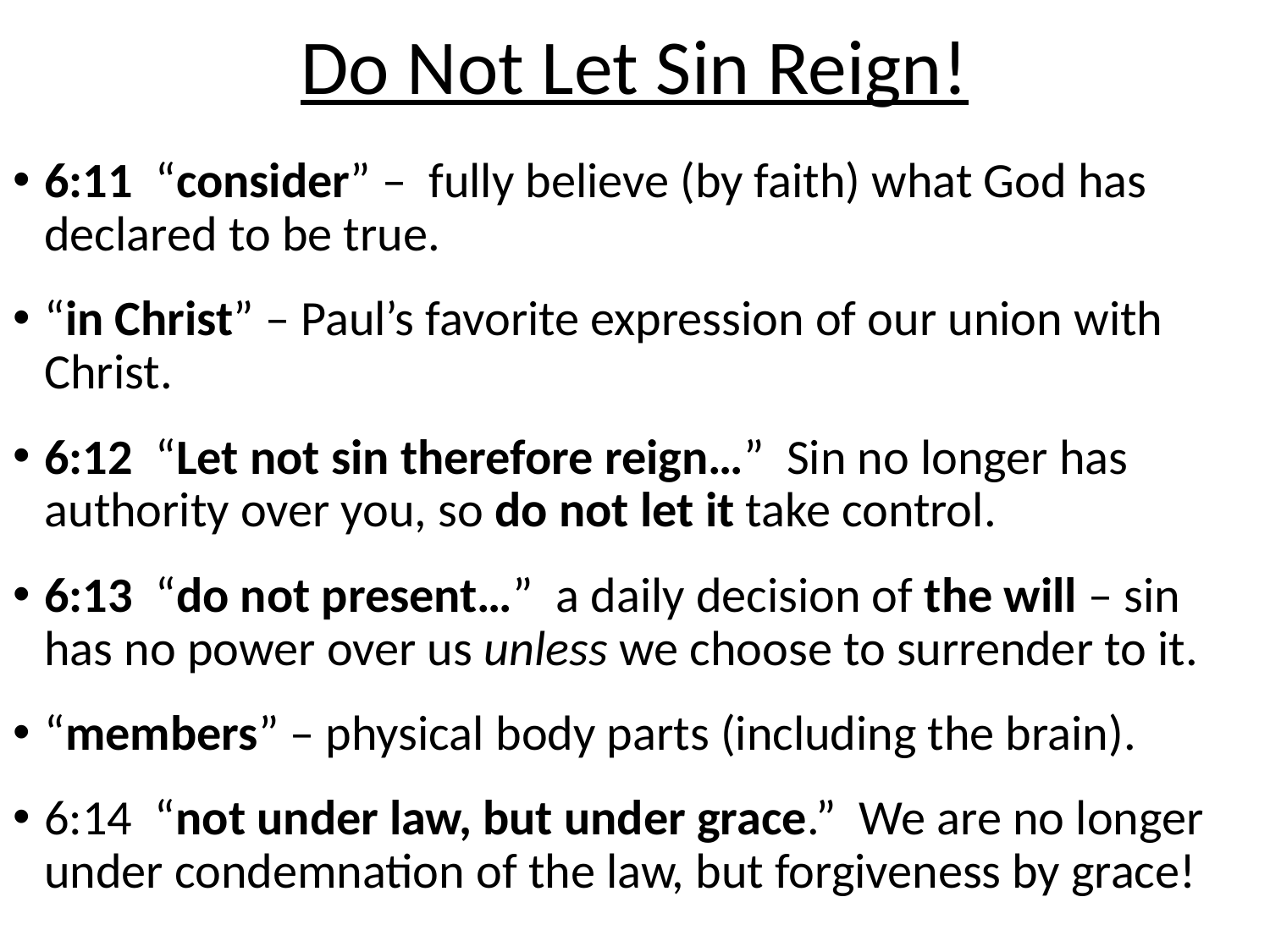

# Do Not Let Sin Reign!
6:11  “consider” –  fully believe (by faith) what God has declared to be true.
“in Christ” – Paul’s favorite expression of our union with Christ.
6:12  “Let not sin therefore reign…”  Sin no longer has authority over you, so do not let it take control.
6:13  “do not present…”  a daily decision of the will – sin has no power over us unless we choose to surrender to it.
“members” – physical body parts (including the brain).
6:14  “not under law, but under grace.”  We are no longer under condemnation of the law, but forgiveness by grace!